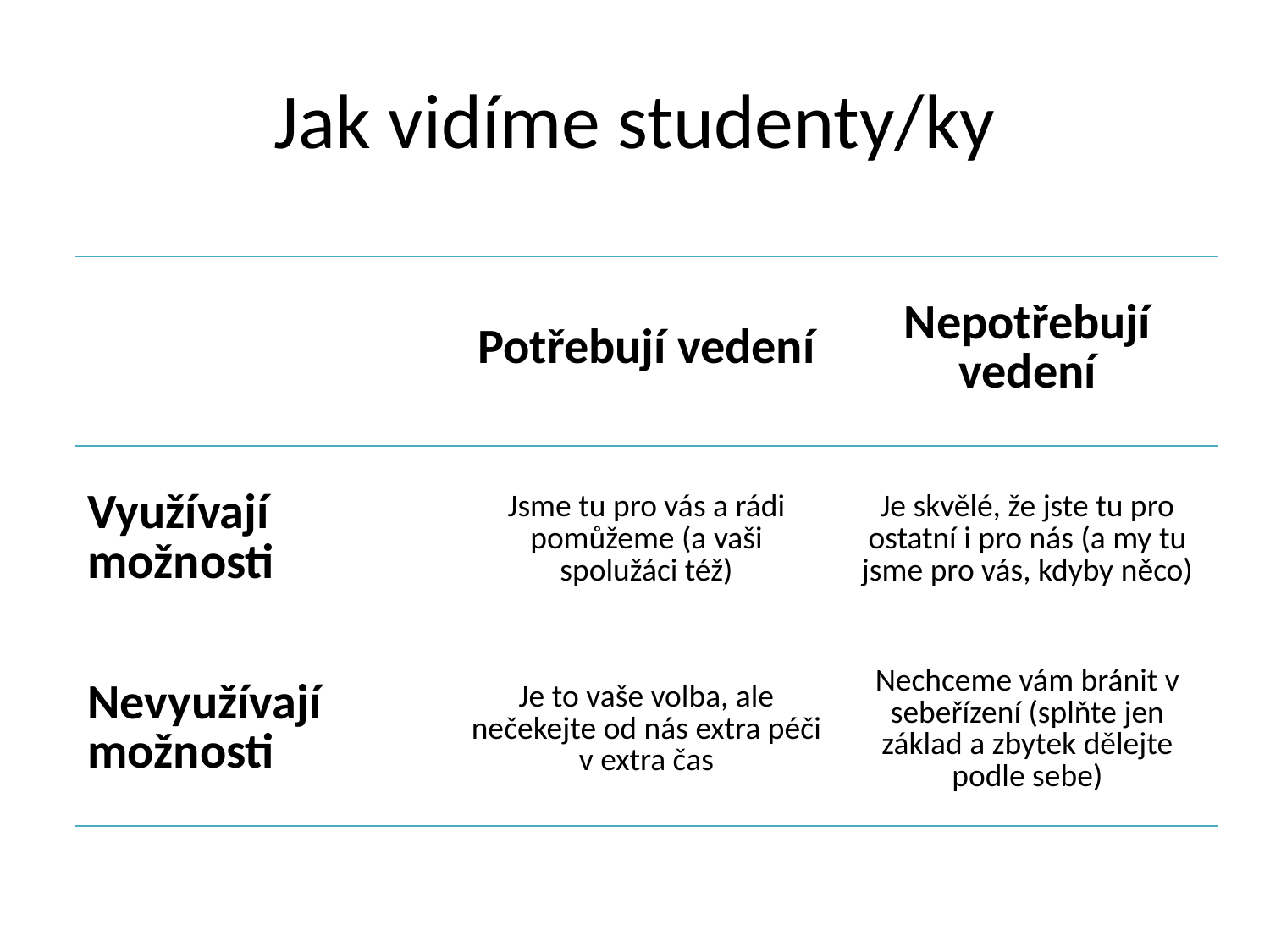

# Jak vidíme studenty/ky
|  | Potřebují vedení | Nepotřebují vedení |
| --- | --- | --- |
| Využívají možnosti | Jsme tu pro vás a rádi pomůžeme (a vaši spolužáci též) | Je skvělé, že jste tu pro ostatní i pro nás (a my tu jsme pro vás, kdyby něco) |
| Nevyužívají možnosti | Je to vaše volba, ale nečekejte od nás extra péči v extra čas | Nechceme vám bránit v sebeřízení (splňte jen základ a zbytek dělejte podle sebe) |